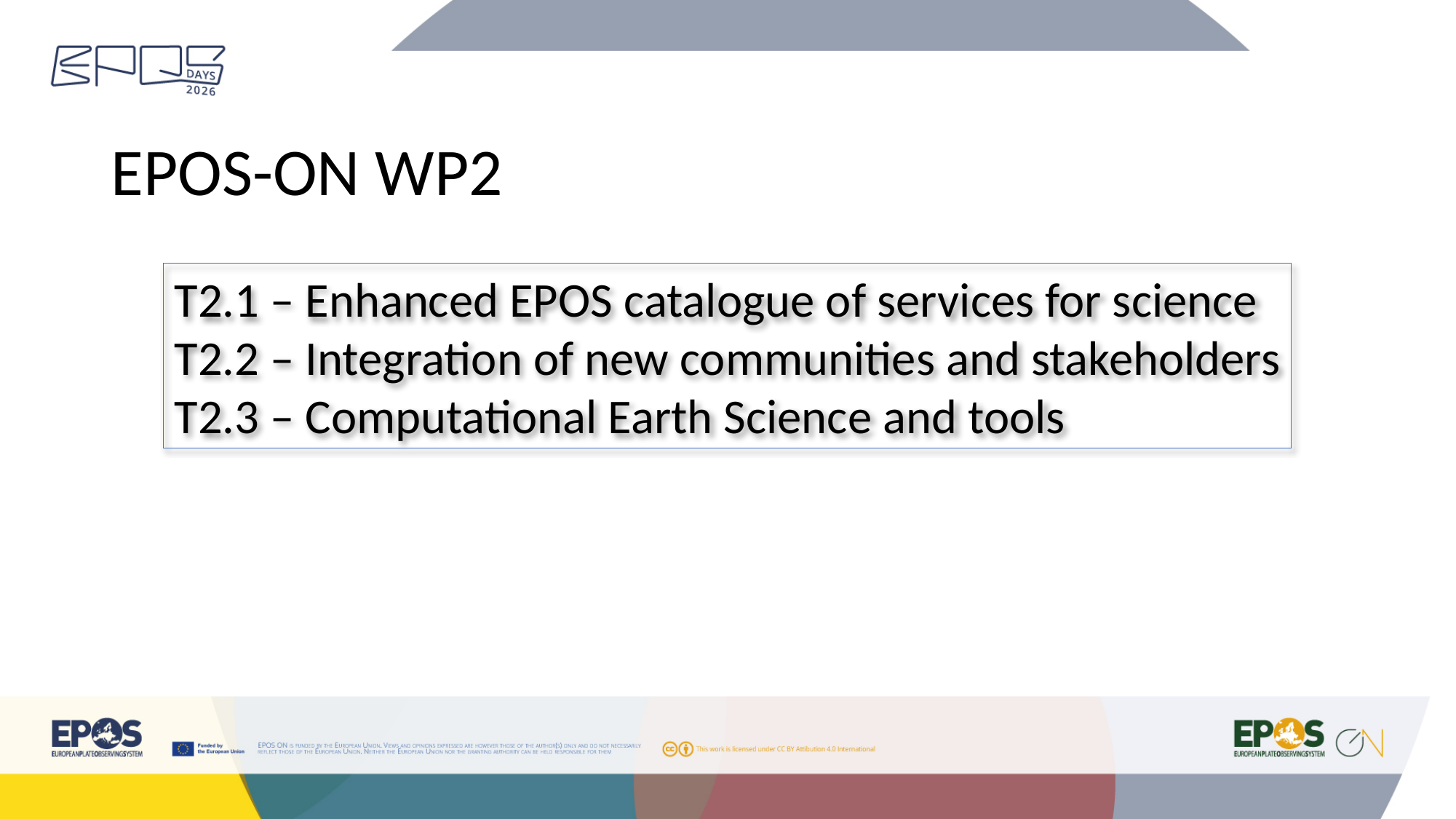

# EPOS-ON WP2
T2.1 – Enhanced EPOS catalogue of services for science
T2.2 – Integration of new communities and stakeholders
T2.3 – Computational Earth Science and tools